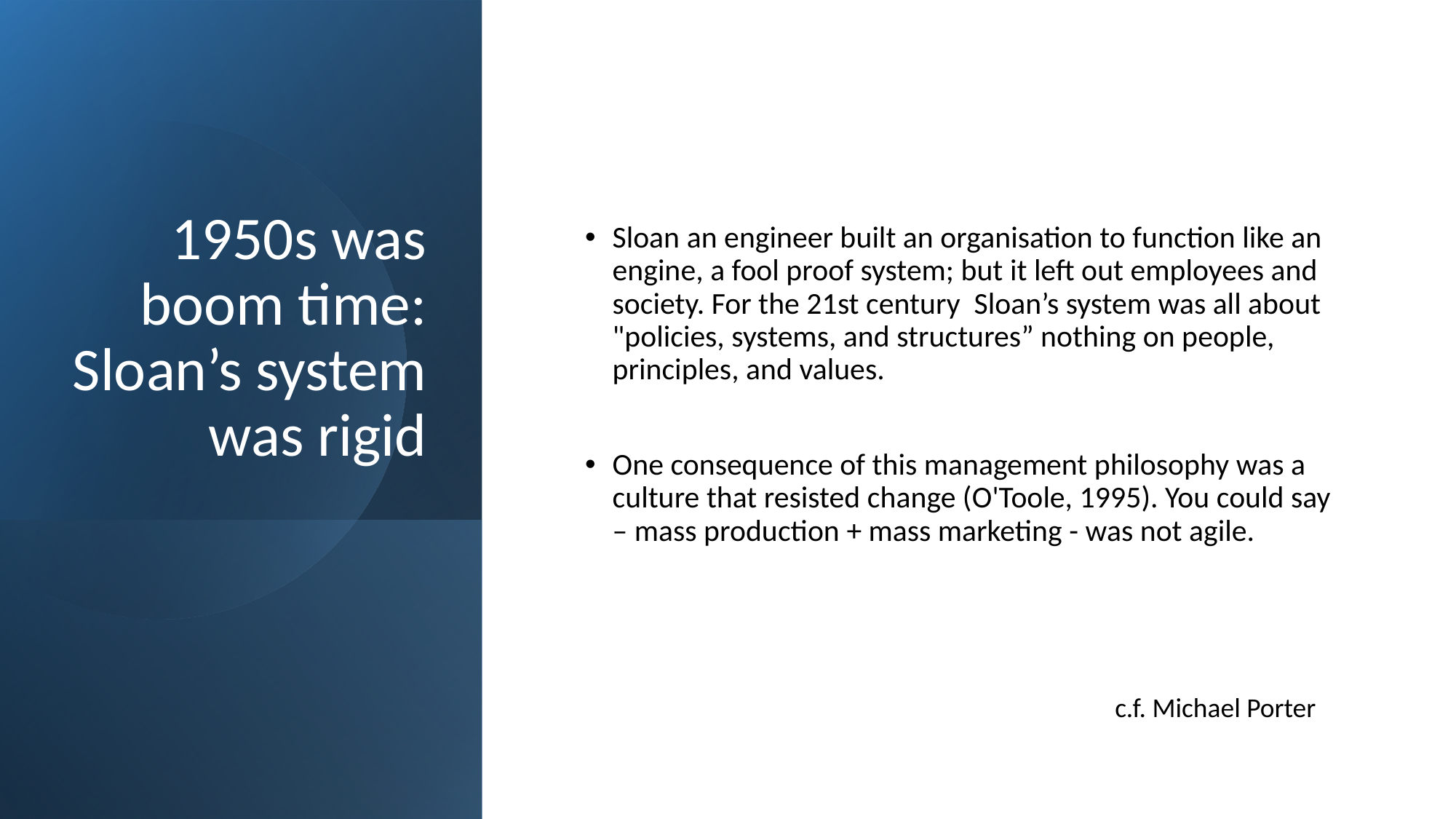

# 1950s was boom time: Sloan’s system was rigid
Sloan an engineer built an organisation to function like an engine, a fool proof system; but it left out employees and society. For the 21st century  Sloan’s system was all about  "policies, systems, and structures” nothing on people, principles, and values.

One consequence of this management philosophy was a culture that resisted change (O'Toole, 1995). You could say – mass production + mass marketing - was not agile.

c.f. Michael Porter